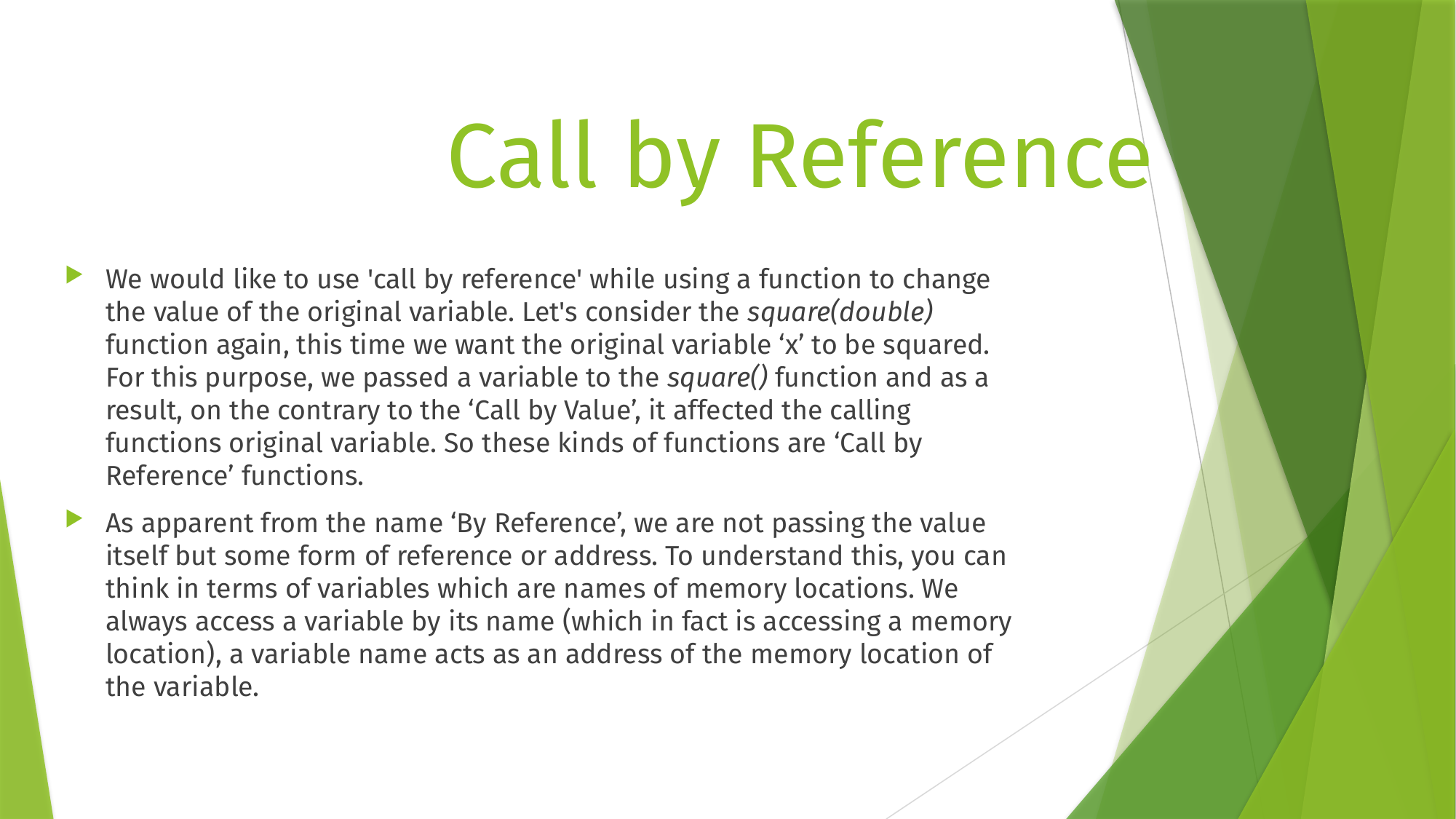

# Call by Reference
We would like to use 'call by reference' while using a function to change the value of the original variable. Let's consider the square(double) function again, this time we want the original variable ‘x’ to be squared. For this purpose, we passed a variable to the square() function and as a result, on the contrary to the ‘Call by Value’, it affected the calling functions original variable. So these kinds of functions are ‘Call by Reference’ functions.
As apparent from the name ‘By Reference’, we are not passing the value itself but some form of reference or address. To understand this, you can think in terms of variables which are names of memory locations. We always access a variable by its name (which in fact is accessing a memory location), a variable name acts as an address of the memory location of the variable.